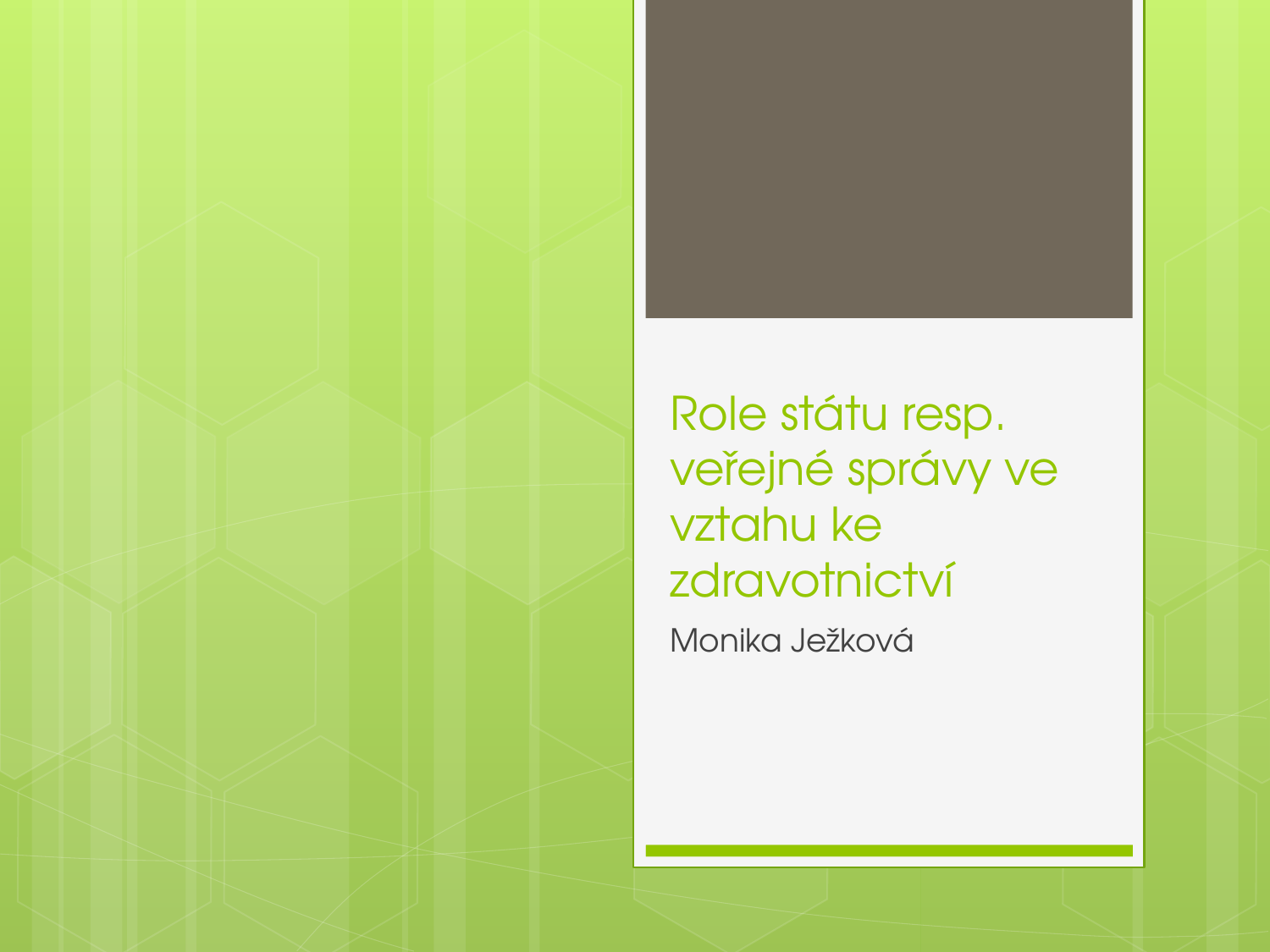

# Role státu resp. veřejné správy ve vztahu ke zdravotnictví
Monika Ježková